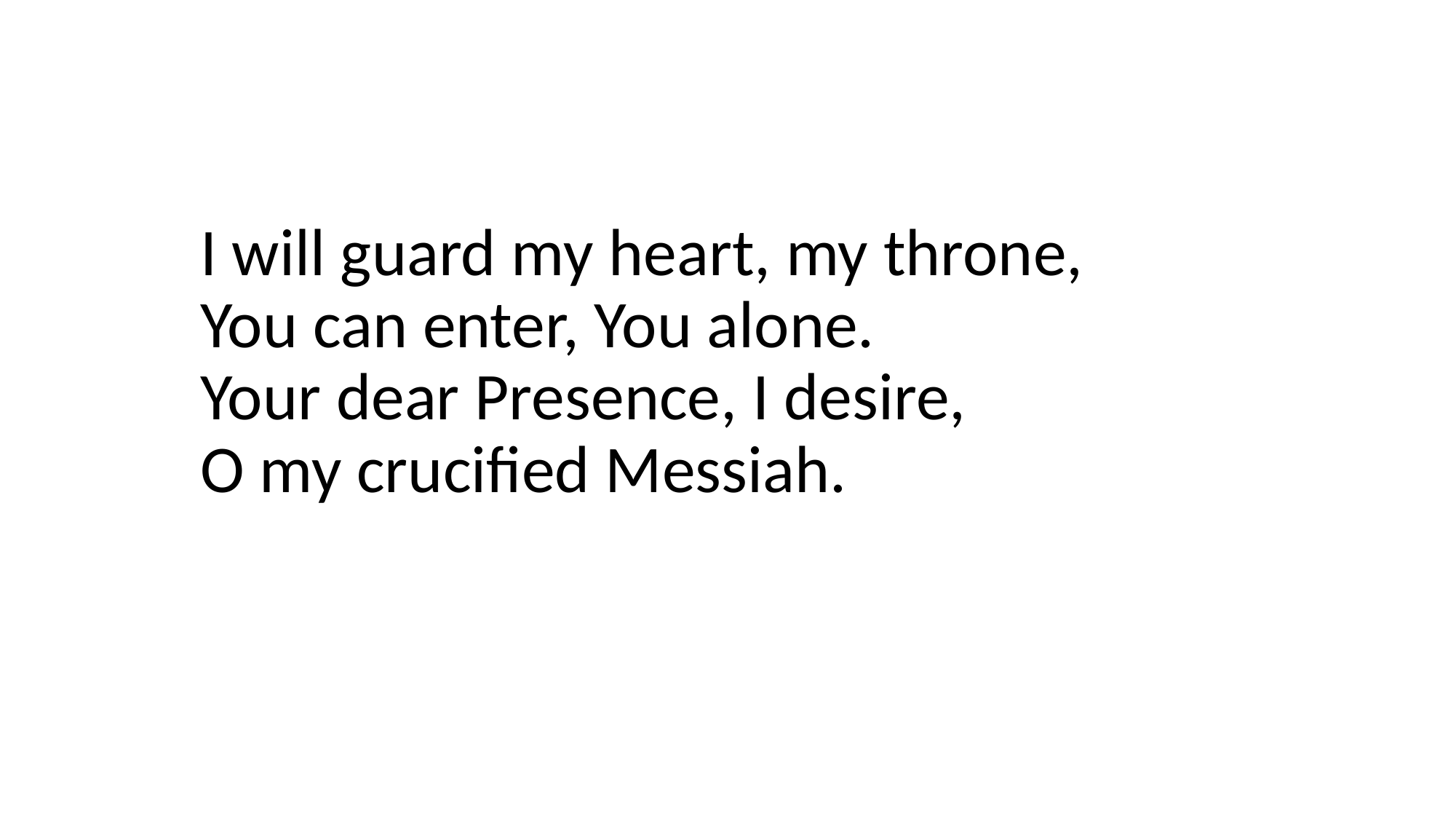

I will guard my heart, my throne,
You can enter, You alone.
Your dear Presence, I desire,
O my crucified Messiah.